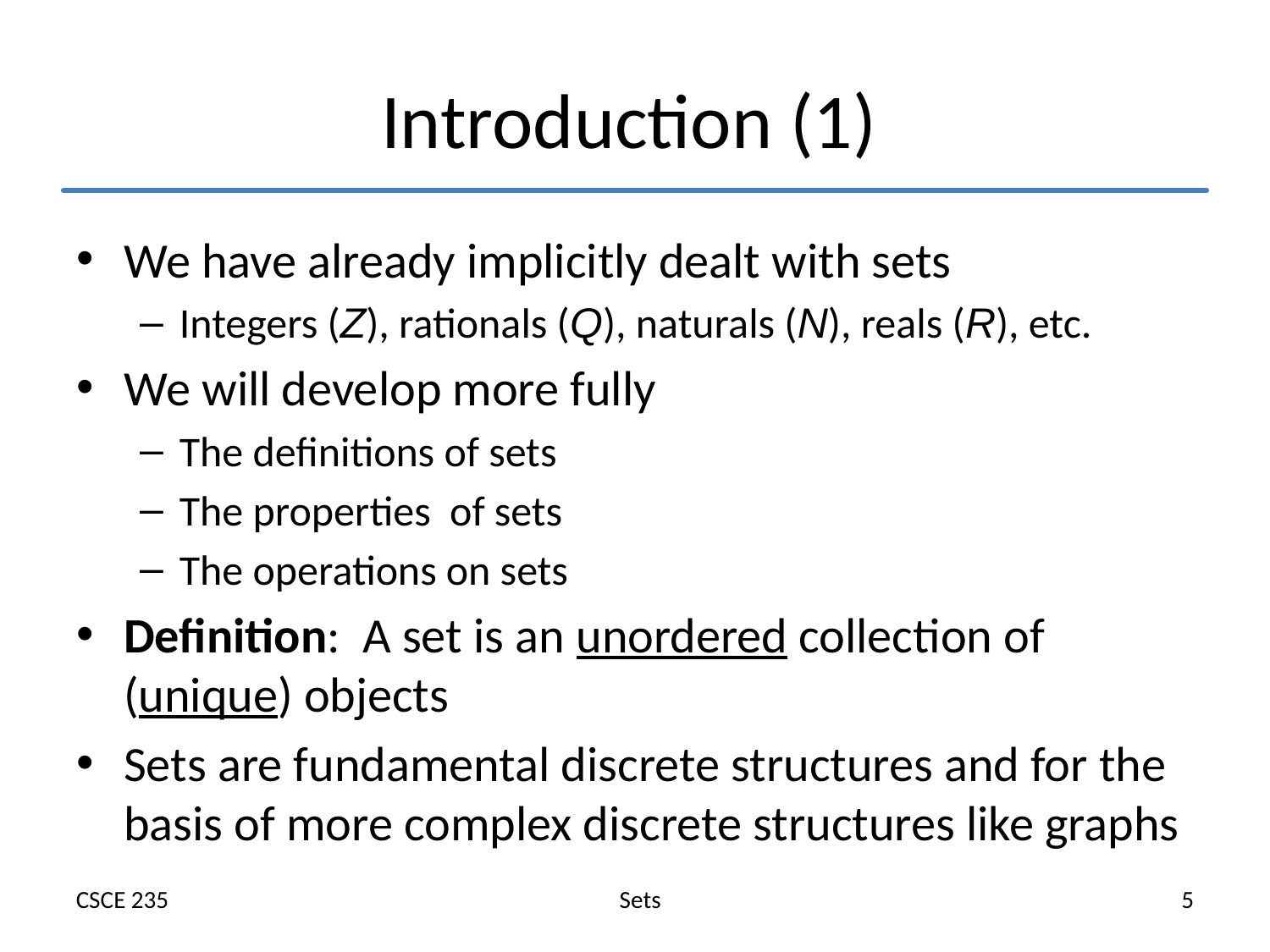

# Introduction (1)
We have already implicitly dealt with sets
Integers (Z), rationals (Q), naturals (N), reals (R), etc.
We will develop more fully
The definitions of sets
The properties  of sets
The operations on sets
Definition:  A set is an unordered collection of (unique) objects
Sets are fundamental discrete structures and for the basis of more complex discrete structures like graphs